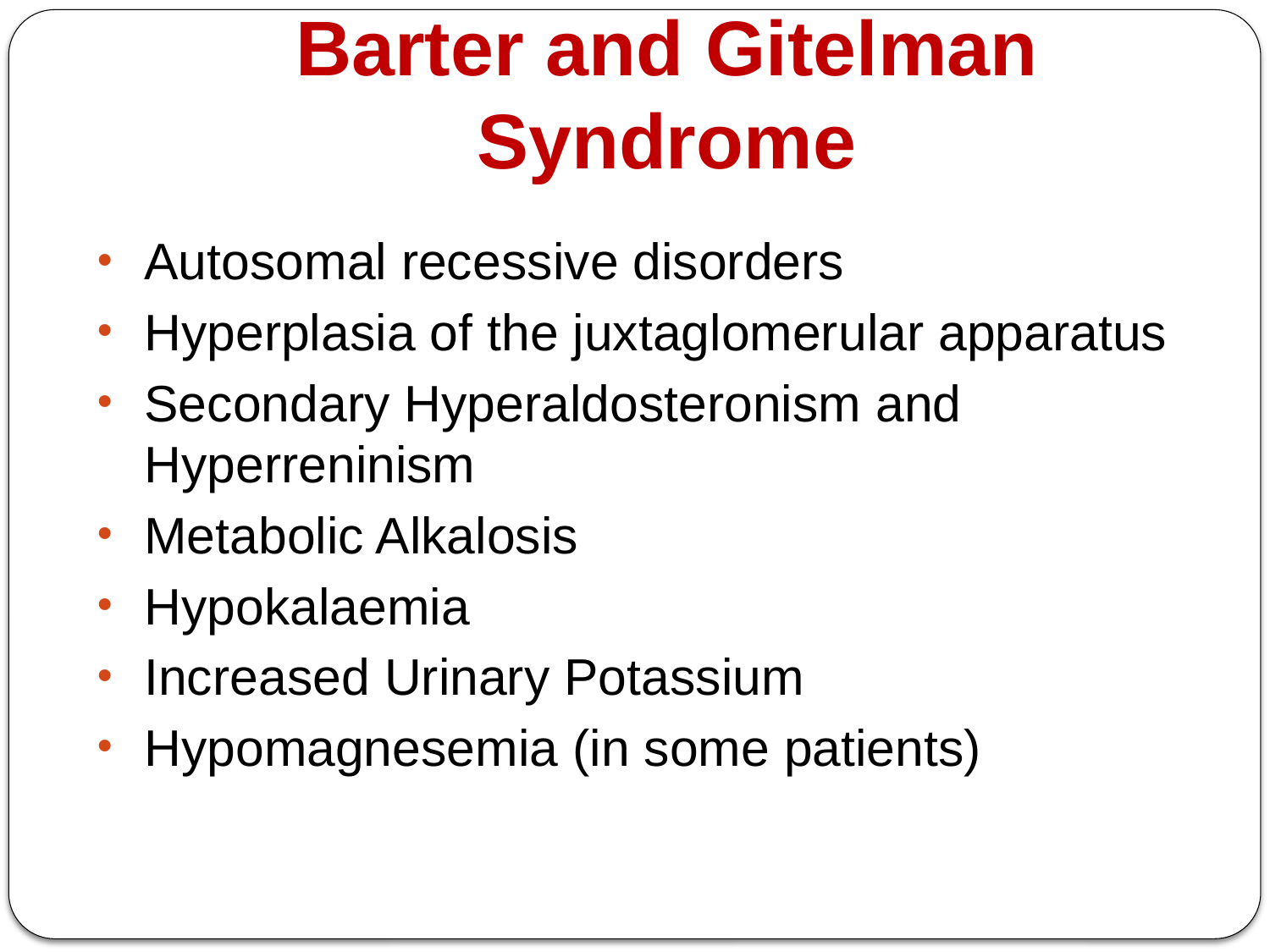

# Barter and Gitelman Syndrome
Autosomal recessive disorders
Hyperplasia of the juxtaglomerular apparatus
Secondary Hyperaldosteronism and Hyperreninism
Metabolic Alkalosis
Hypokalaemia
Increased Urinary Potassium
Hypomagnesemia (in some patients)